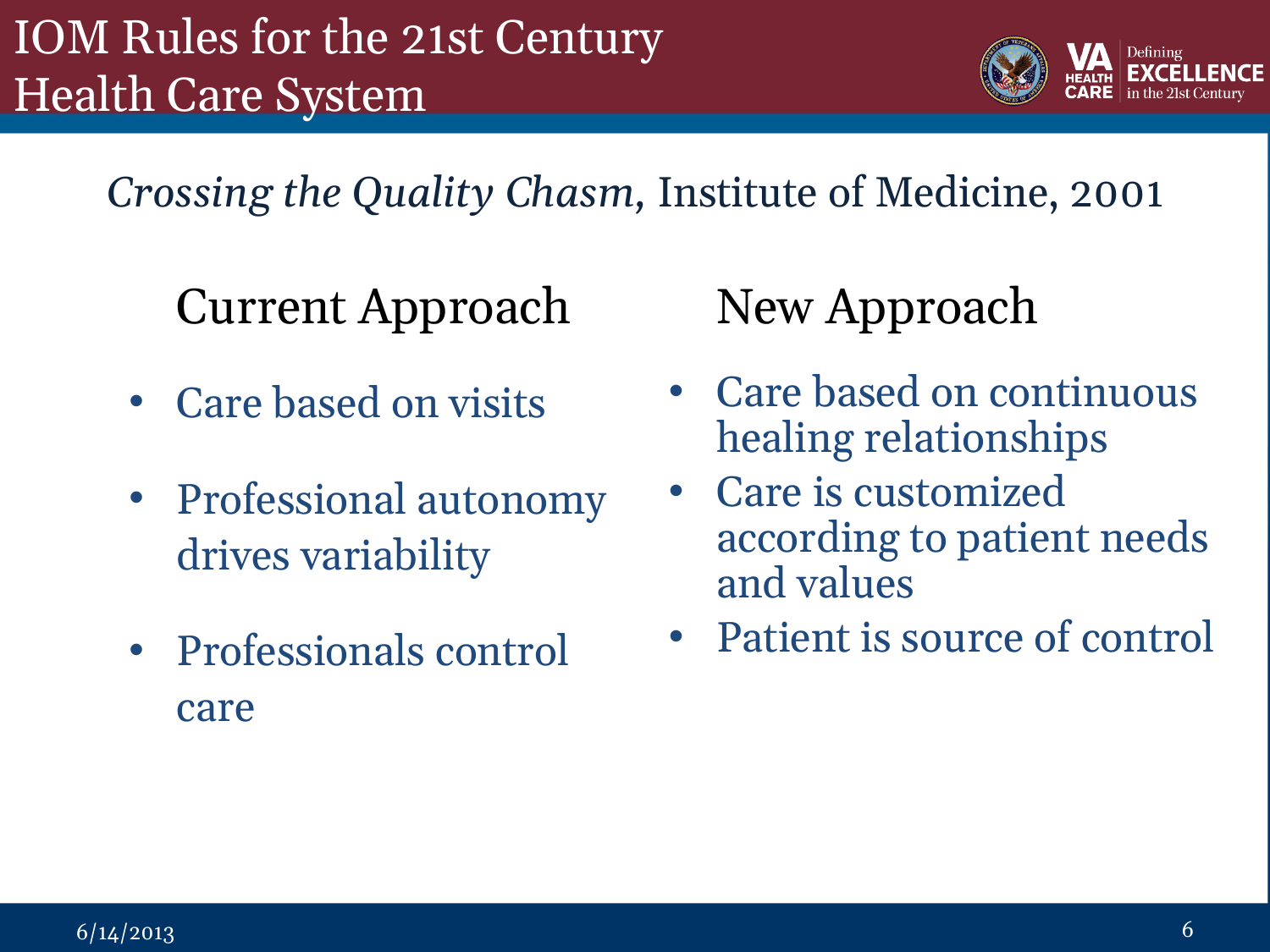

# IOM Rules for the 21st Century Health Care System
Crossing the Quality Chasm, Institute of Medicine, 2001
    Current Approach

Care based on visits

Professional autonomy drives variability

Professionals control care

    New Approach

Care based on continuous healing relationships
Care is customized according to patient needs and values
Patient is source of control

6/14/2013
6